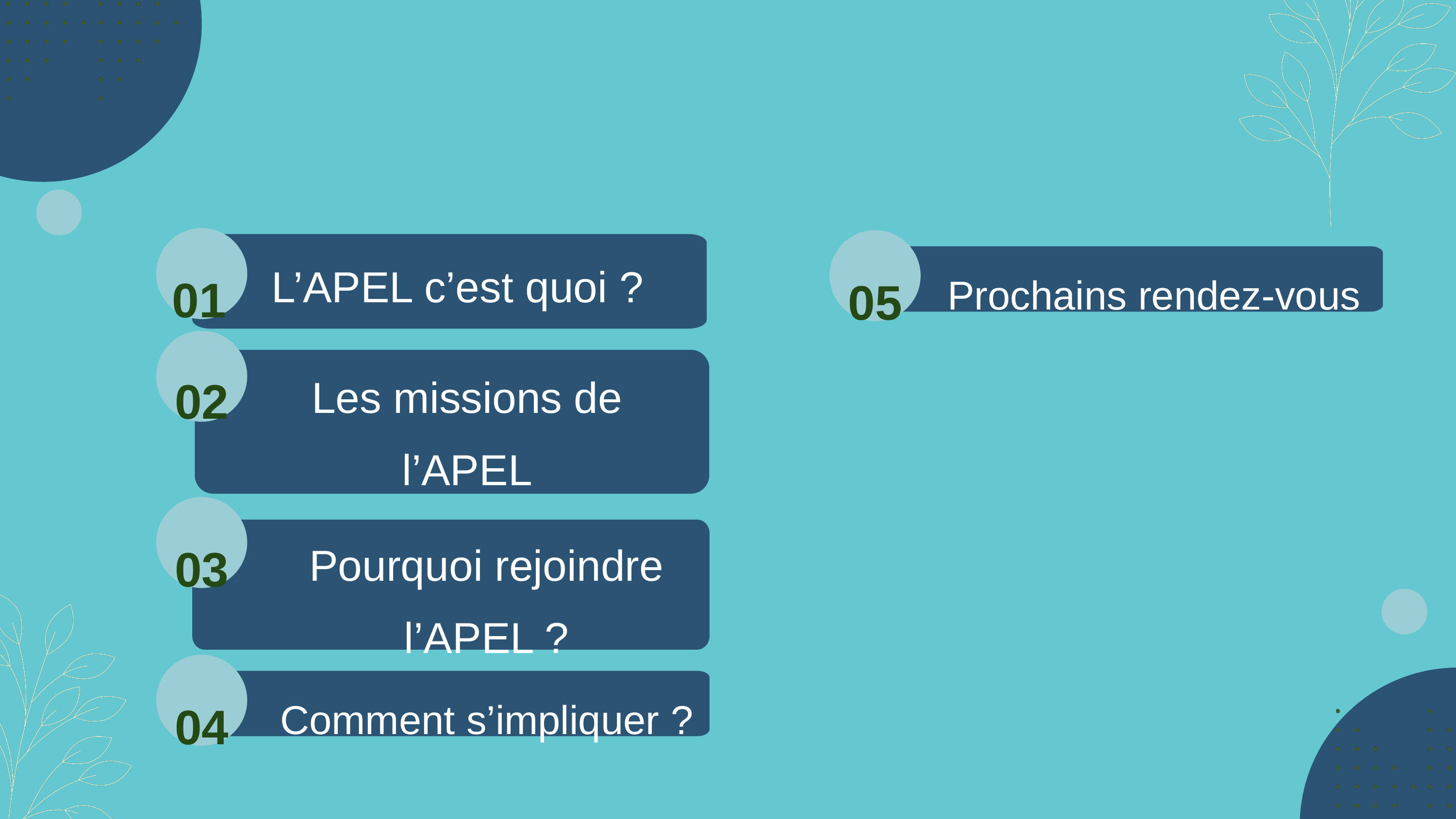

L’APEL c’est quoi ?

01
05
Prochains rendez-vous

02
Les missions de l’APEL

03
Pourquoi rejoindre l’APEL ?

04
Comment s’impliquer ?